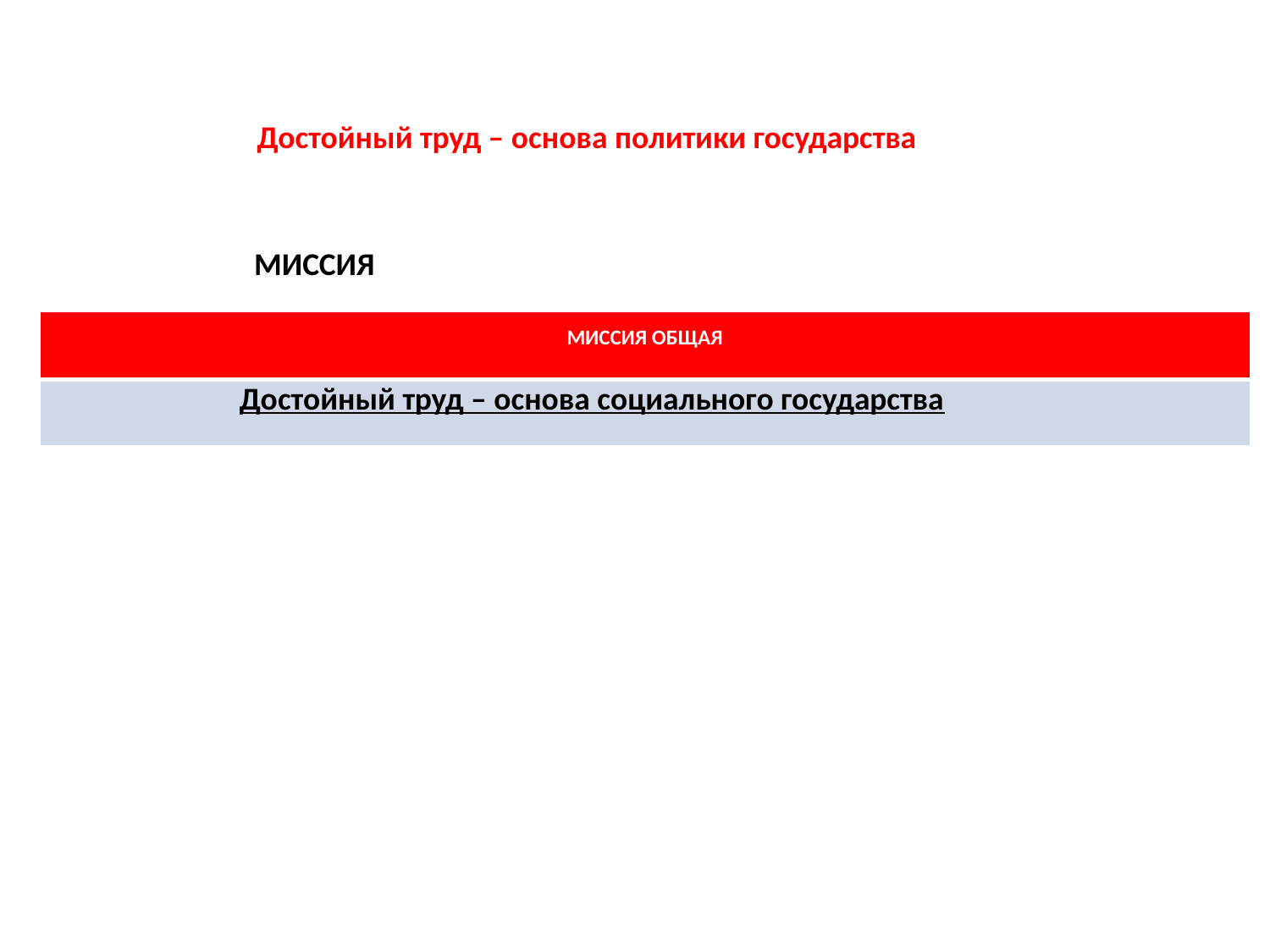

Достойный труд – основа политики государства

МИССИЯ
| МИССИЯ ОБЩАЯ |
| --- |
| Достойный труд – основа социального государства |